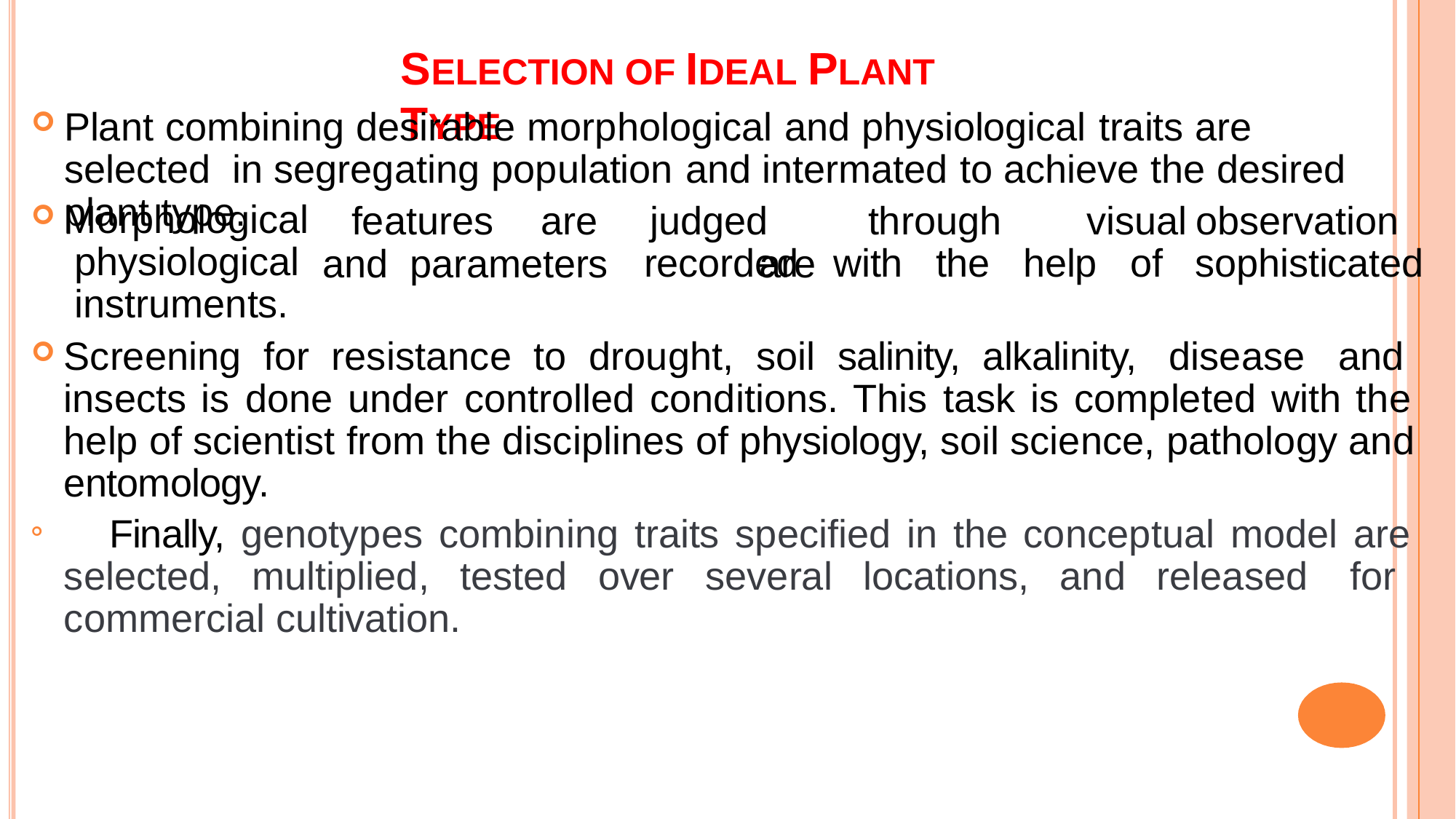

# SELECTION OF IDEAL PLANT	TYPE
Plant combining desirable morphological and physiological traits are selected  in segregating population and intermated to achieve the desired plant type.
Morphological  physiological  instruments.
features	are	judged	through	visual	observation	and  parameters		are
recorded	with	the	help	of	sophisticated
Screening for resistance to drought, soil salinity, alkalinity, disease and  insects is done under controlled conditions. This task is completed with the  help of scientist from the disciplines of physiology, soil science, pathology and  entomology.
	Finally, genotypes combining traits specified in the conceptual model are  selected, multiplied, tested over several locations, and released for  commercial cultivation.